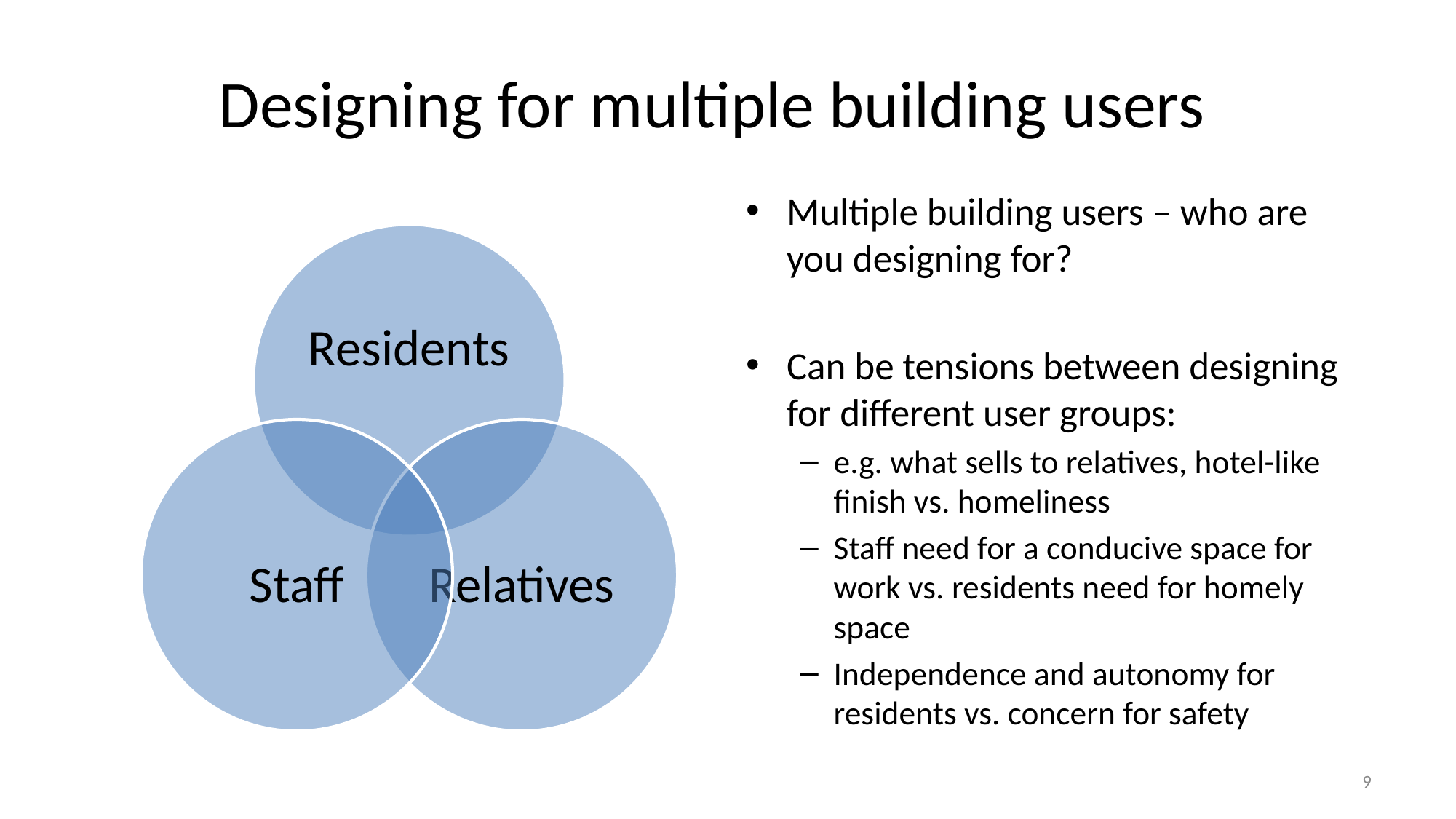

# Designing for multiple building users
Multiple building users – who are you designing for?

Can be tensions between designing for different user groups:
e.g. what sells to relatives, hotel-like finish vs. homeliness
Staff need for a conducive space for work vs. residents need for homely space
Independence and autonomy for residents vs. concern for safety

Residents
Relatives
Staff
9